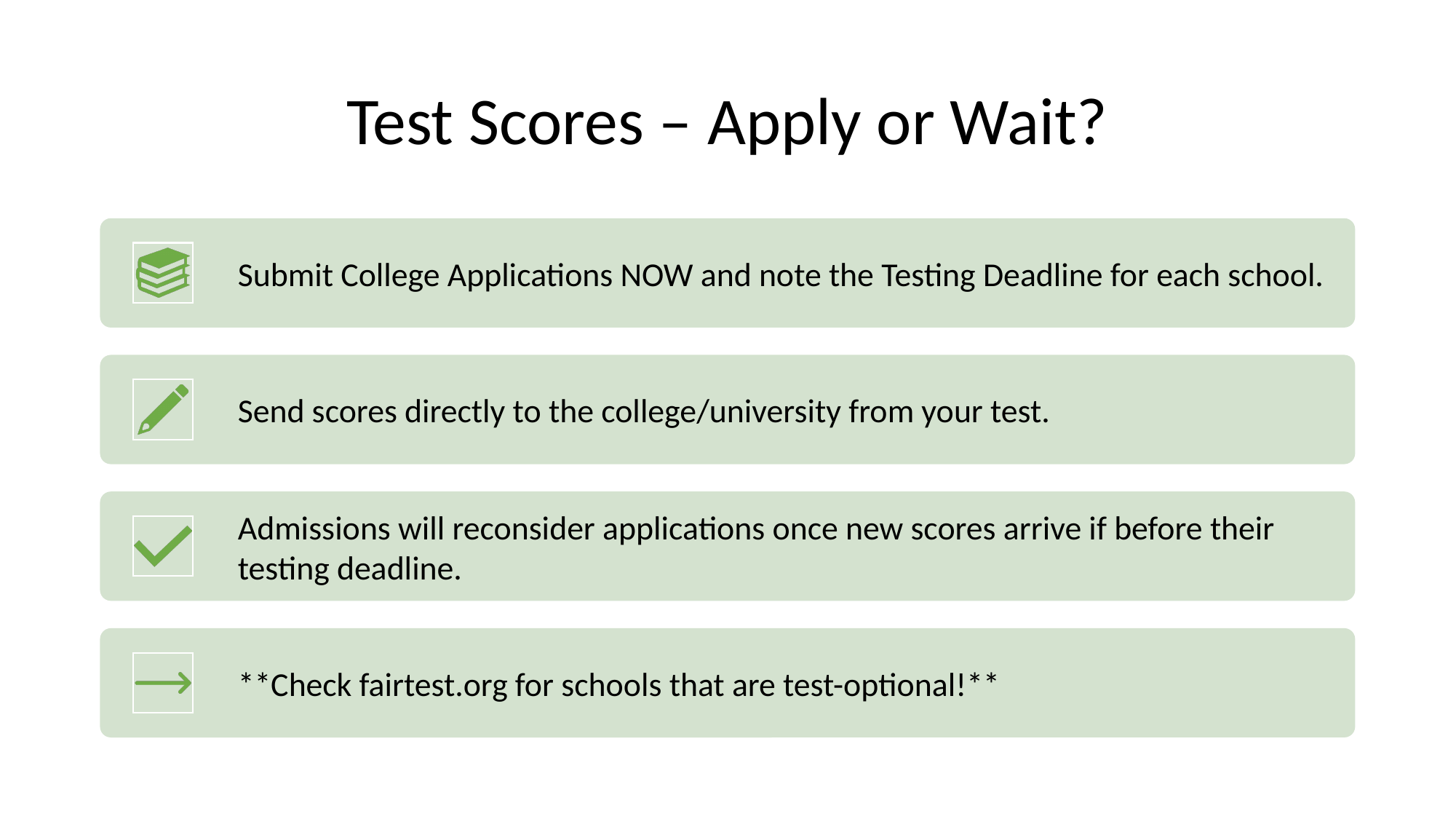

# Test Scores – Apply or Wait?
Submit College Applications NOW and note the Testing Deadline for each school.
Send scores directly to the college/university from your test.
Admissions will reconsider applications once new scores arrive if before their testing deadline.
**Check fairtest.org for schools that are test-optional!**